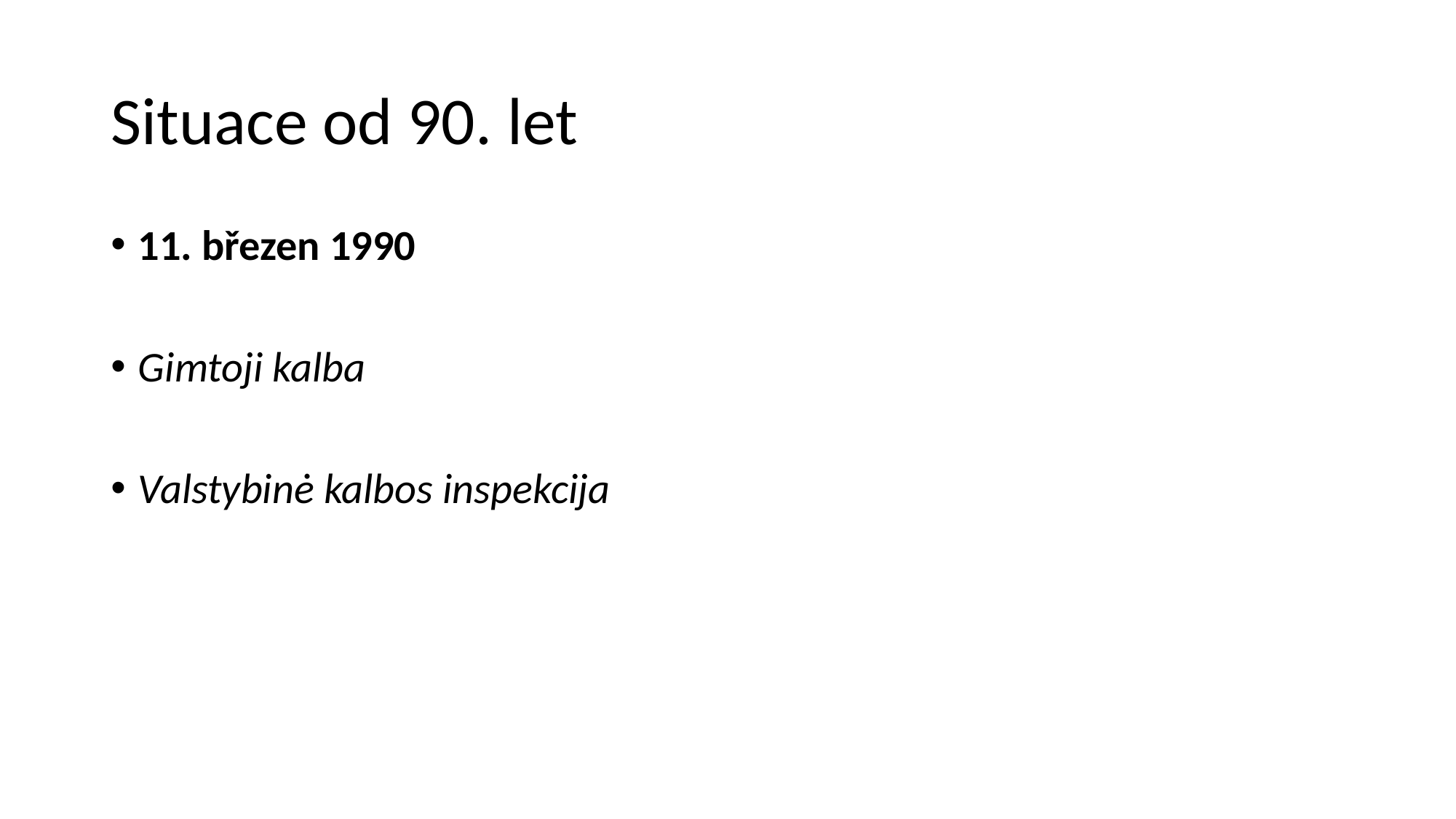

# Situace od 90. let
11. březen 1990

Gimtoji kalba

Valstybinė kalbos inspekcija